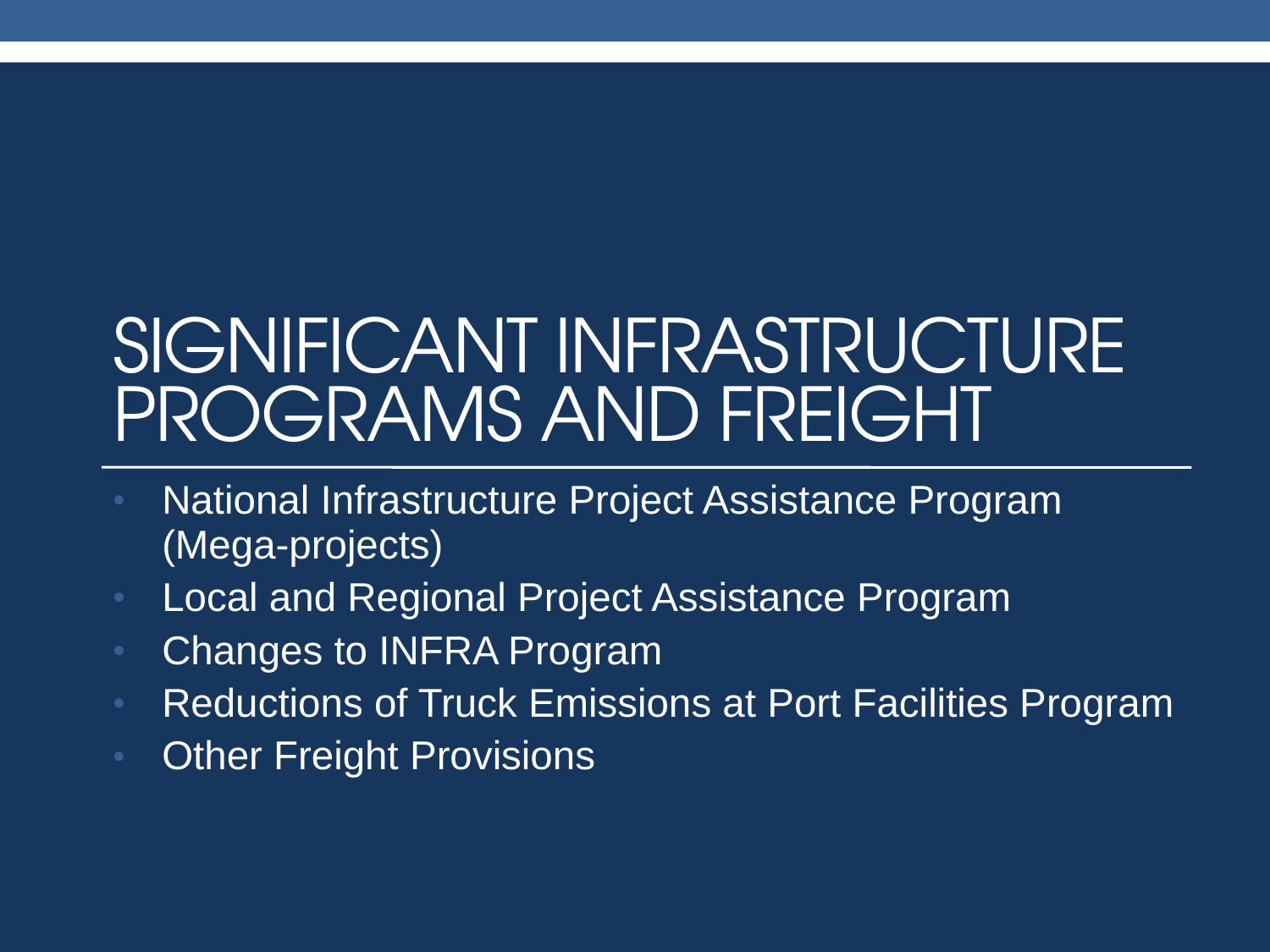

# Significant Infrastructure programs and freight
National Infrastructure Project Assistance Program (Mega-projects)
Local and Regional Project Assistance Program
Changes to INFRA Program
Reductions of Truck Emissions at Port Facilities Program
Other Freight Provisions